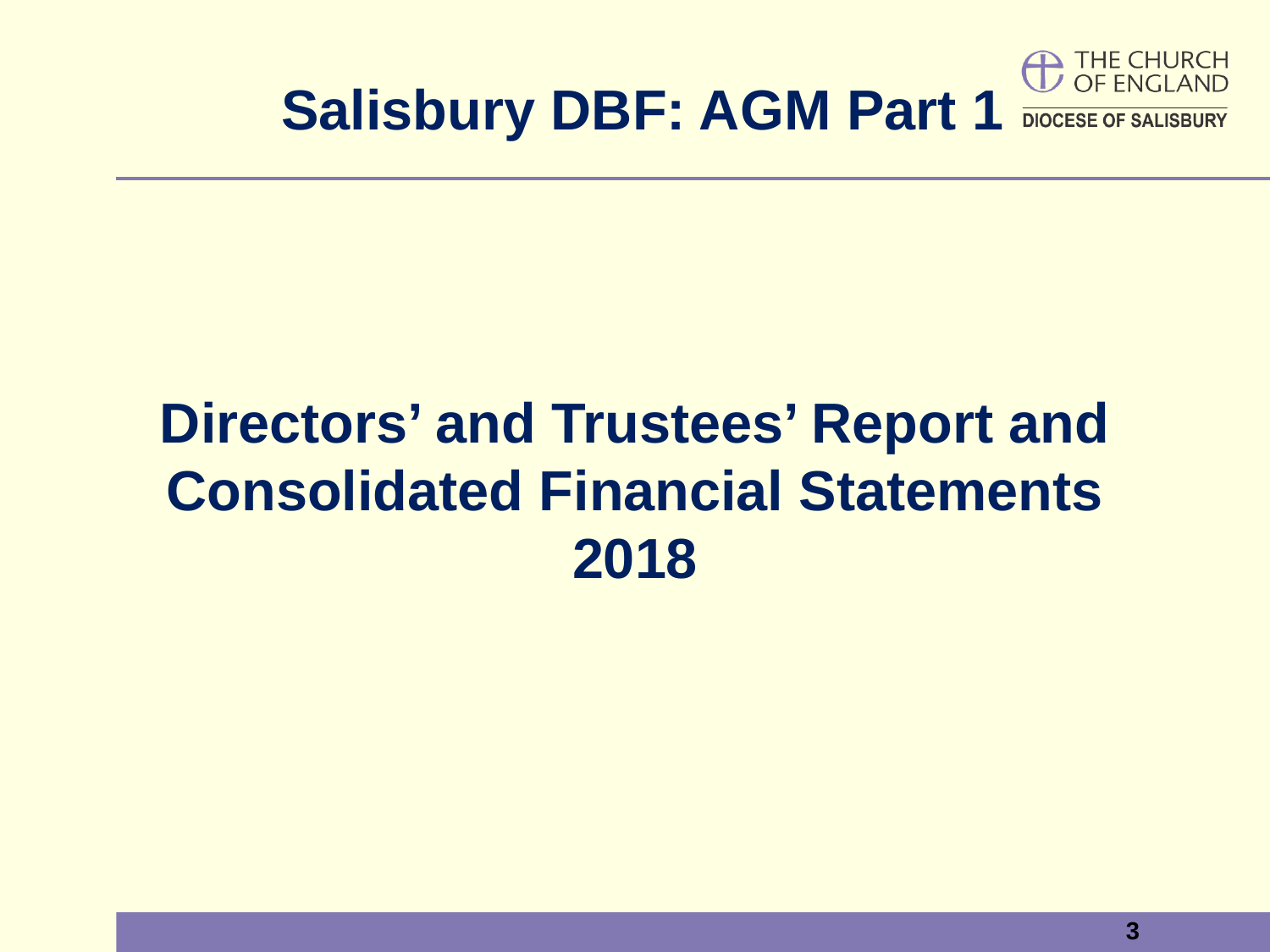

# Salisbury DBF: AGM Part 1

Directors’ and Trustees’ Report and Consolidated Financial Statements 2018